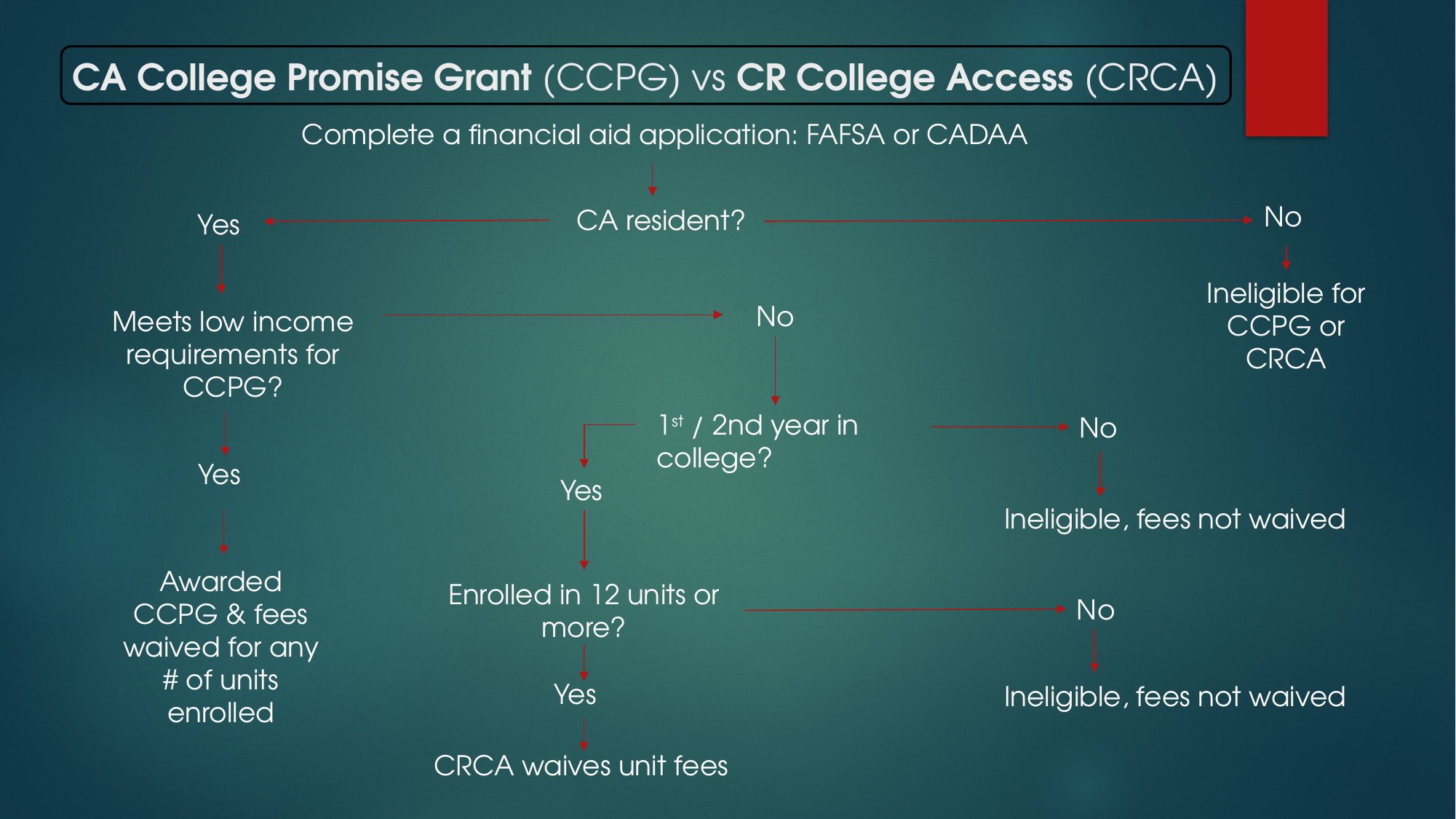

# CA College Promise Grant (CCPG) vs CR College Access (CRCA)
Complete a financial aid application: FAFSA or CADAA
No
CA resident?
Yes
Ineligible for CCPG or CRCA
No
Meets low income requirements for CCPG?
1st / 2nd year in college?
No
Yes
Yes
Ineligible, fees not waived
Awarded CCPG & fees waived for any # of units enrolled
Enrolled in 12 units or more?
No
Yes
Ineligible, fees not waived
CRCA waives unit fees